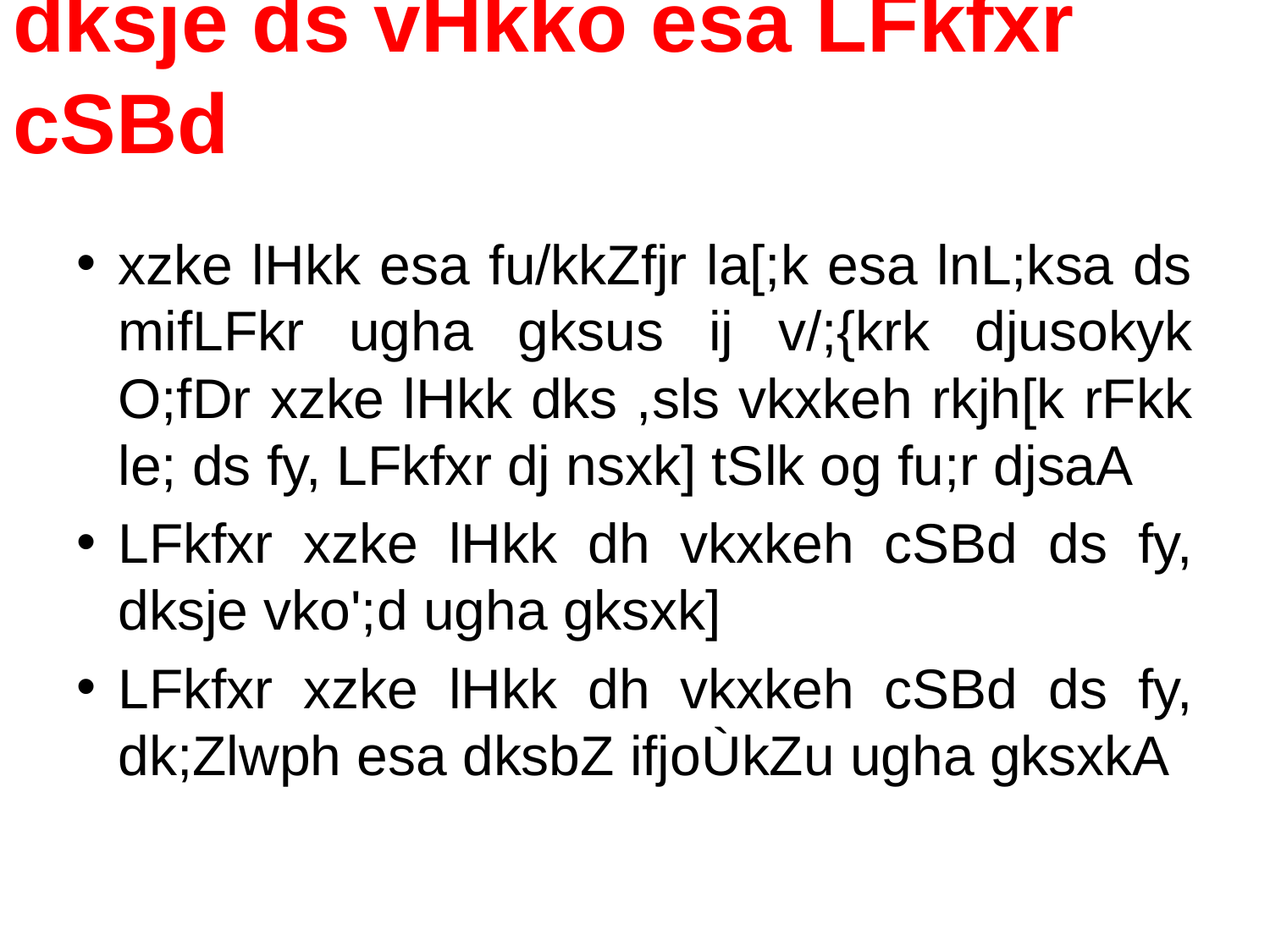

# dksje ds vHkko esa LFkfxr cSBd
xzke lHkk esa fu/kkZfjr la[;k esa lnL;ksa ds mifLFkr ugha gksus ij v/;{krk djusokyk O;fDr xzke lHkk dks ,sls vkxkeh rkjh[k rFkk le; ds fy, LFkfxr dj nsxk] tSlk og fu;r djsaA
LFkfxr xzke lHkk dh vkxkeh cSBd ds fy, dksje vko';d ugha gksxk]
LFkfxr xzke lHkk dh vkxkeh cSBd ds fy, dk;Zlwph esa dksbZ ifjoÙkZu ugha gksxkA